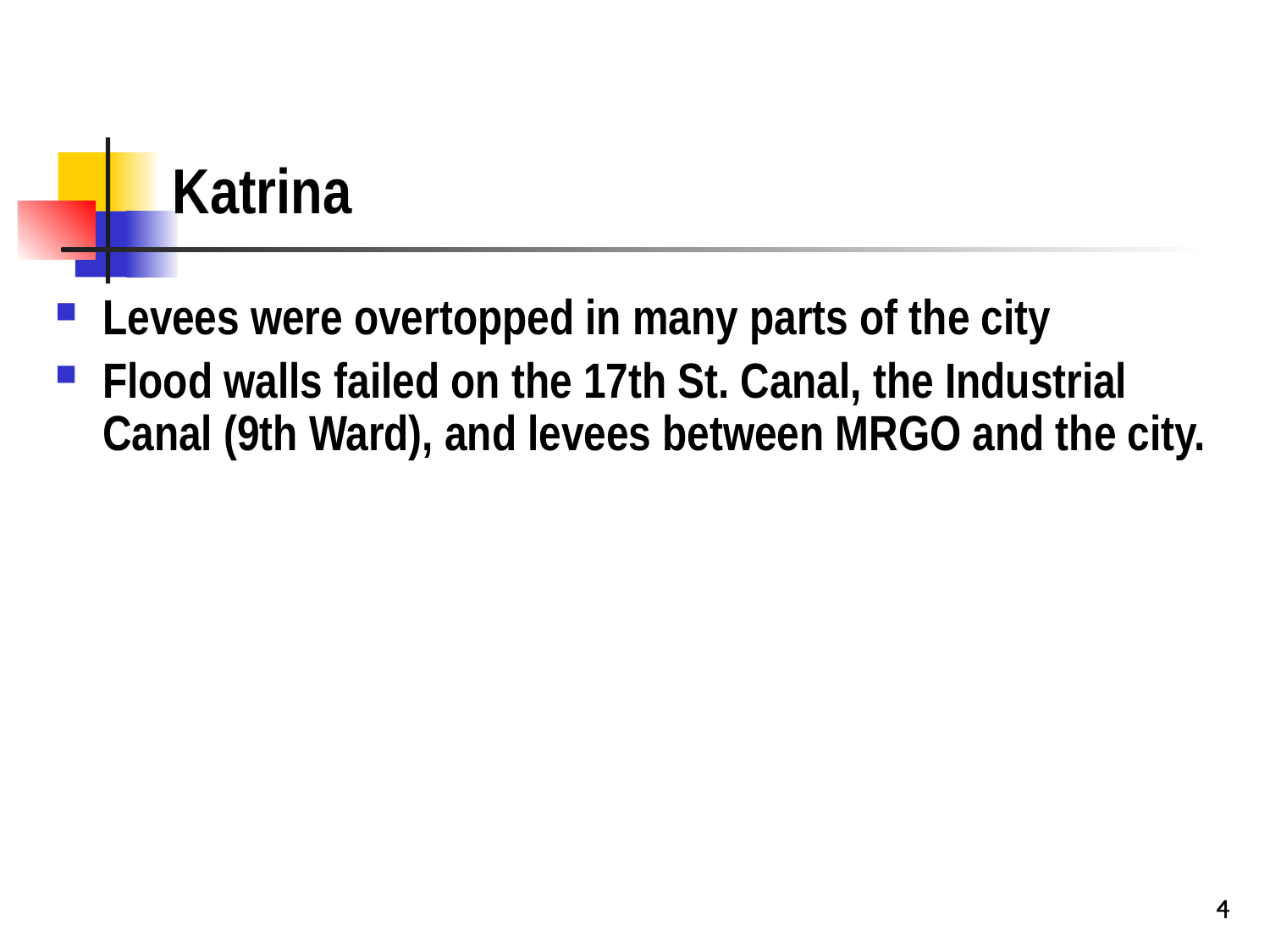

# Katrina
Levees were overtopped in many parts of the city
Flood walls failed on the 17th St. Canal, the Industrial Canal (9th Ward), and levees between MRGO and the city.
4